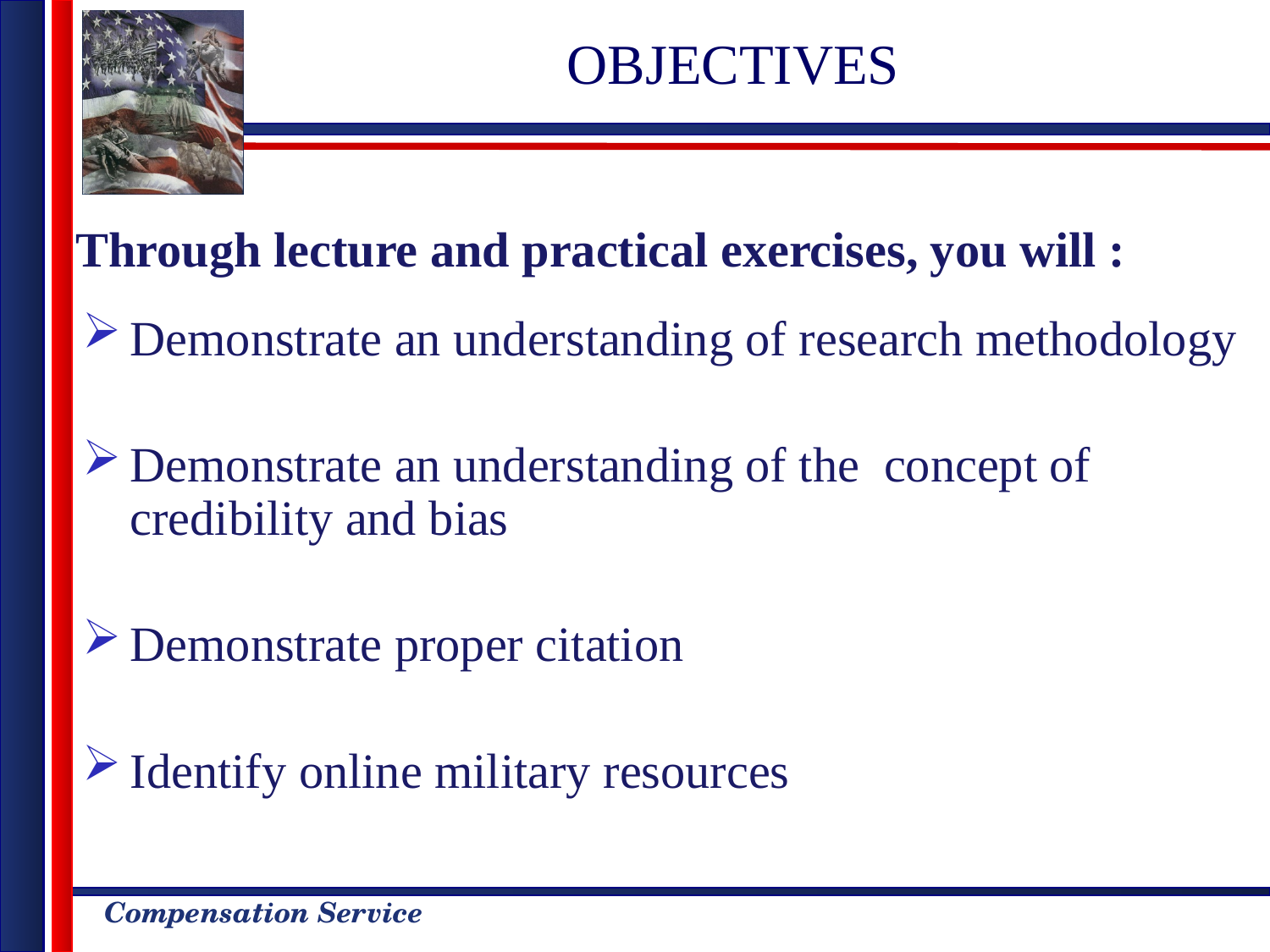

# OBJECTIVES
Through lecture and practical exercises, you will :
Demonstrate an understanding of research methodology

Demonstrate an understanding of the  concept of credibility and bias

Demonstrate proper citation

Identify online military resources